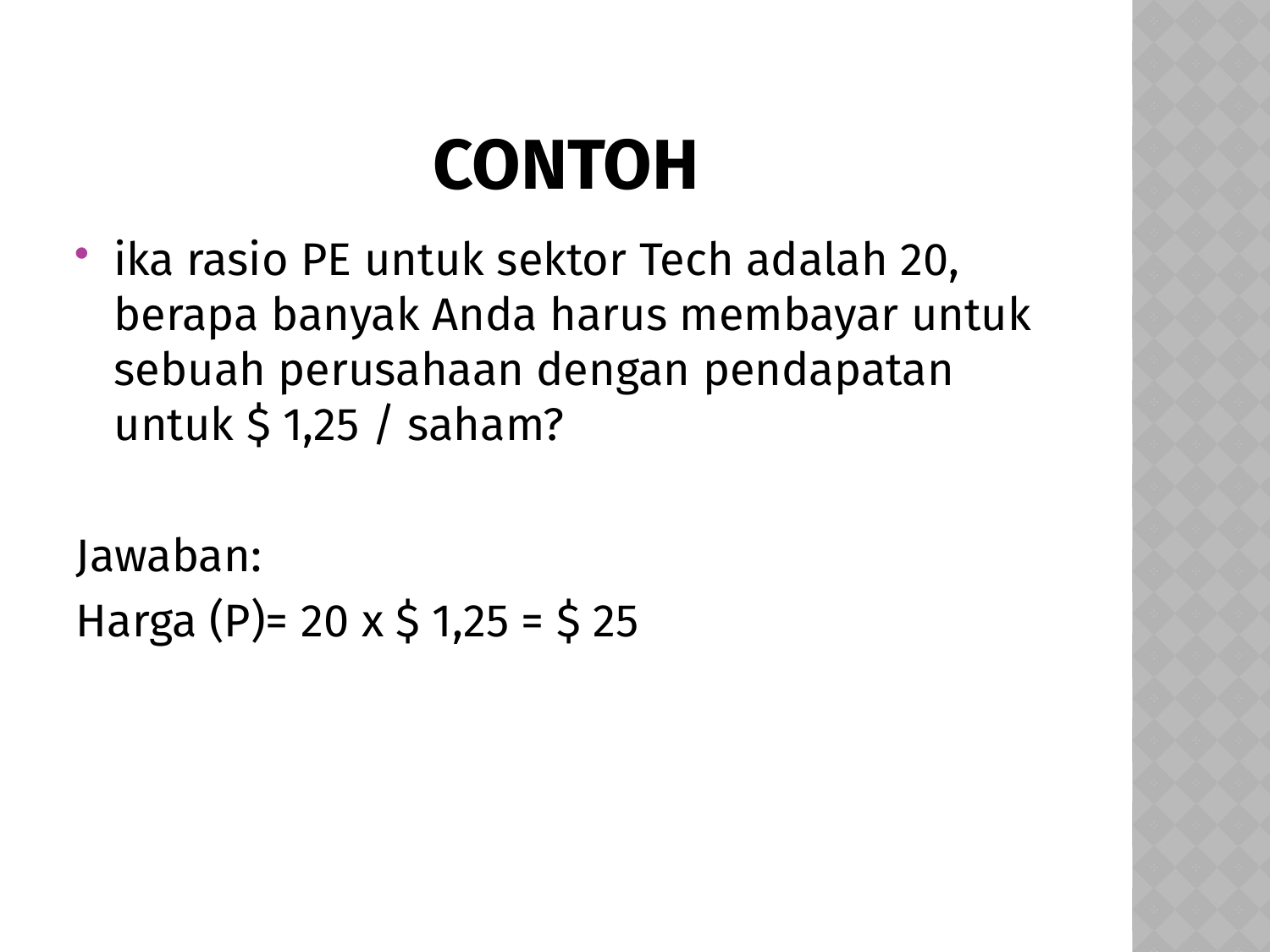

# CONTOH
ika rasio PE untuk sektor Tech adalah 20, berapa banyak Anda harus membayar untuk sebuah perusahaan dengan pendapatan untuk $ 1,25 / saham?

Jawaban:
Harga (P)= 20 x $ 1,25 = $ 25